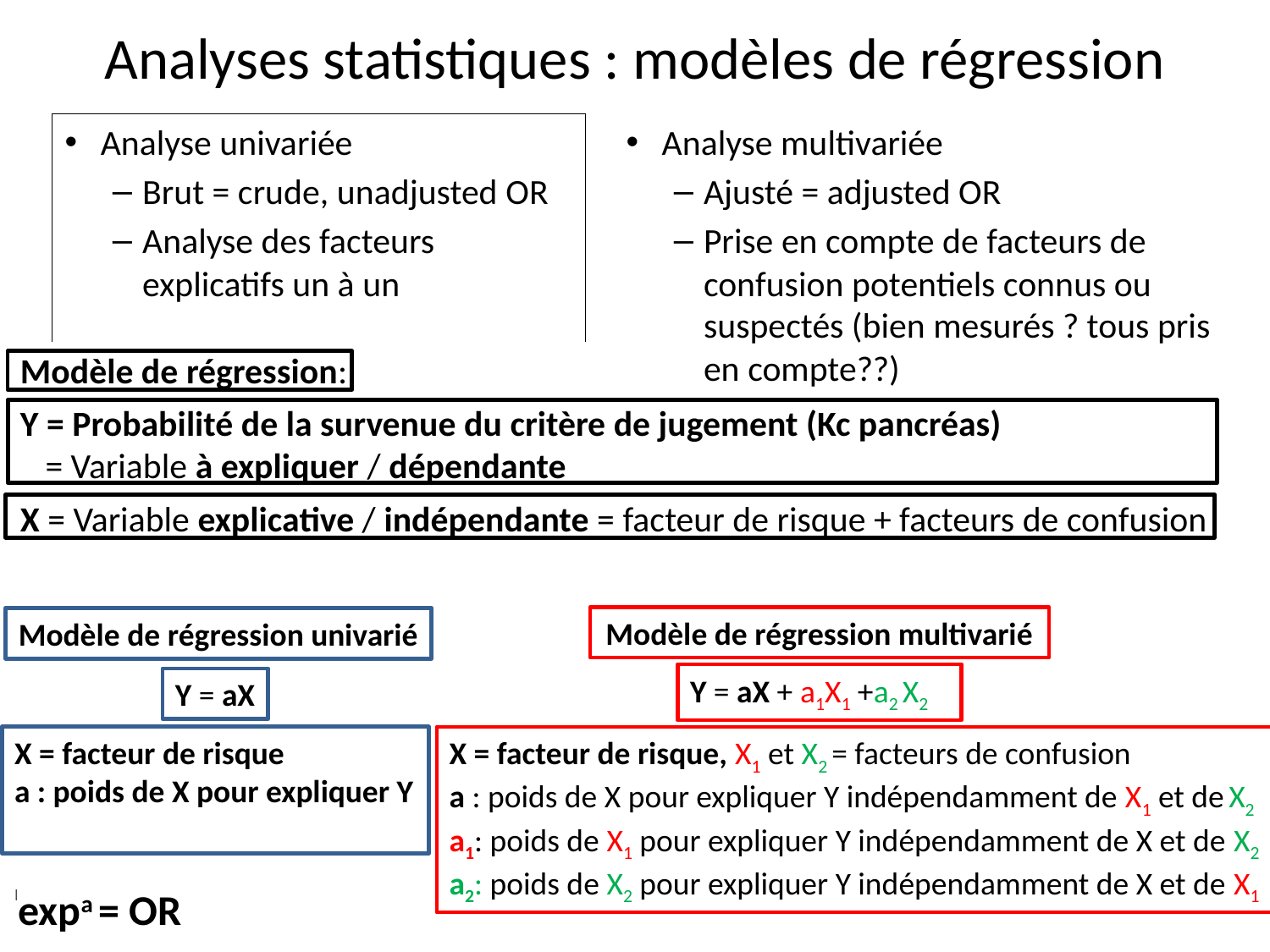

# Analyses statistiques : modèles de régression

Analyse univariée
Brut = crude, unadjusted OR
Analyse des facteurs explicatifs un à un

Analyse multivariée
Ajusté = adjusted OR
Prise en compte de facteurs de confusion potentiels connus ou suspectés (bien mesurés ? tous pris en compte??)
Modèle de régression:
Y = Probabilité de la survenue du critère de jugement (Kc pancréas)
	= Variable à expliquer / dépendante
X = Variable explicative / indépendante = facteur de risque + facteurs de confusion

Modèle de régression multivarié
Modèle de régression univarié
Y = aX + a1X1 +a2 X2
Y = aX
X = facteur de risque
a : poids de X pour expliquer Y

X = facteur de risque, X1 et X2 = facteurs de confusion
a : poids de X pour expliquer Y indépendamment de X1 et de X2
a1: poids de X1 pour expliquer Y indépendamment de X et de X2
a2: poids de X2 pour expliquer Y indépendamment de X et de X1

Modèle de régression:
Y = Probabilité de la survenue du critère de jugement (Kc pancréas)
Y = Variable à expliquer / dépendante
X = Variable explicative / indépendante = facteur de risque + facteurs de confusion

a : poids de X pour expliquer Y

Modèle de régression univarié
Modèle de régression multivarié

Y = aX + a1X1 + a3X2
Y = aX + a1X1 + a3X2
expa = OR